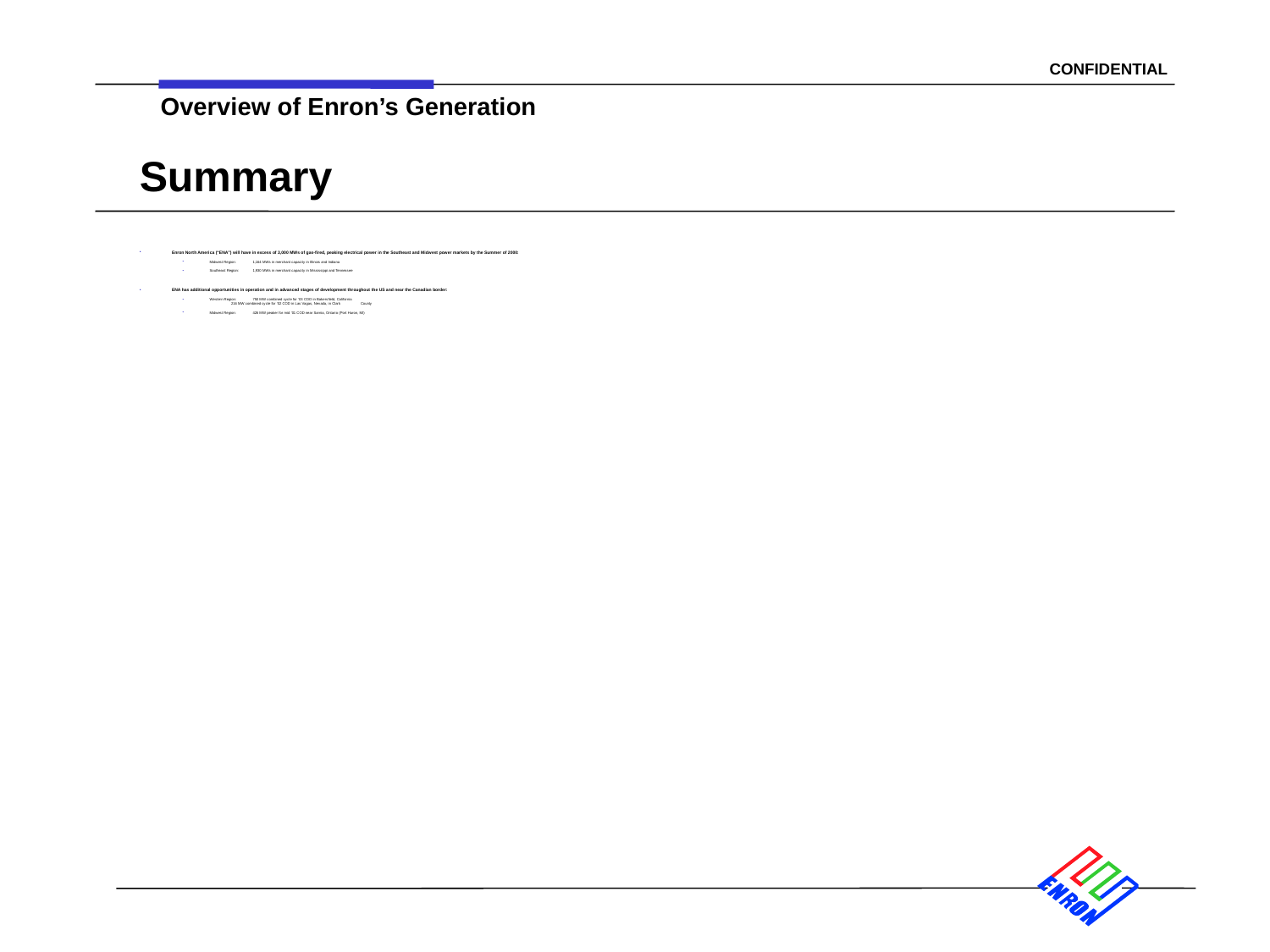

2
Summary

# Enron North America (“ENA”) will have in excess of 3,000 MWs of gas-fired, peaking electrical power in the Southeast and Midwest power markets by the Summer of 2000:
Midwest Region:	1,164 MWs in merchant capacity in Illinois and Indiana
Southeast Region:	1,930 MWs in merchant capacity in Mississippi and Tennessee

ENA has additional opportunities in operation and in advanced stages of development throughout the US and near the Canadian border:
Western Region:	750 MW combined cycle for ‘03 COD in Bakersfield, California
			216 MW combined cycle for ‘02 COD in Las Vagas, Nevada, in Clark 			County
Midwest Region:	426 MW peaker for mid ‘01 COD near Sarnia, Ontario (Port Huron, MI)